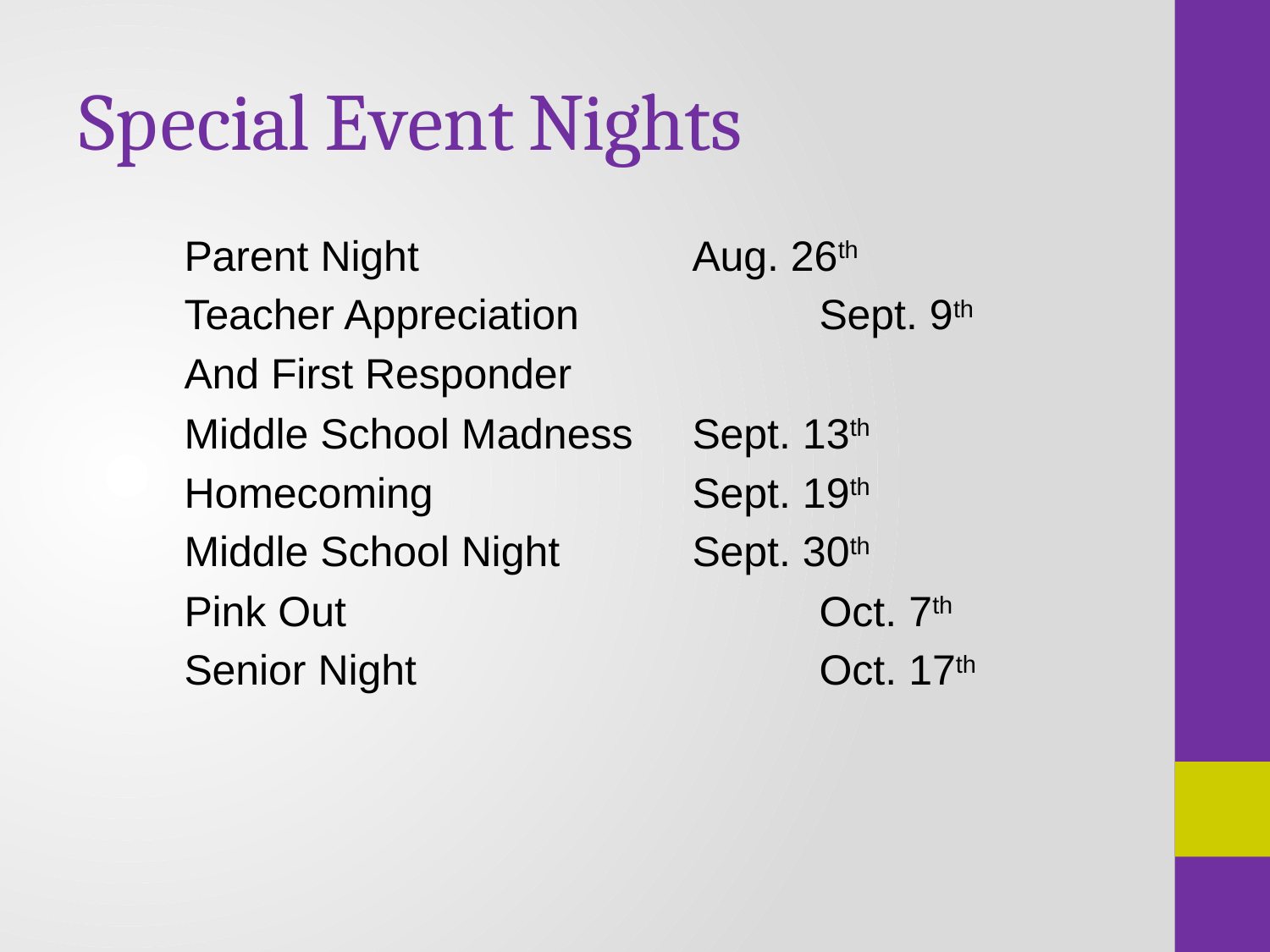

# Special Event Nights
Parent Night			Aug. 26th
Teacher Appreciation 		Sept. 9th
And First Responder
Middle School Madness	Sept. 13th
Homecoming			Sept. 19th
Middle School Night		Sept. 30th
Pink Out				Oct. 7th
Senior Night      			Oct. 17th